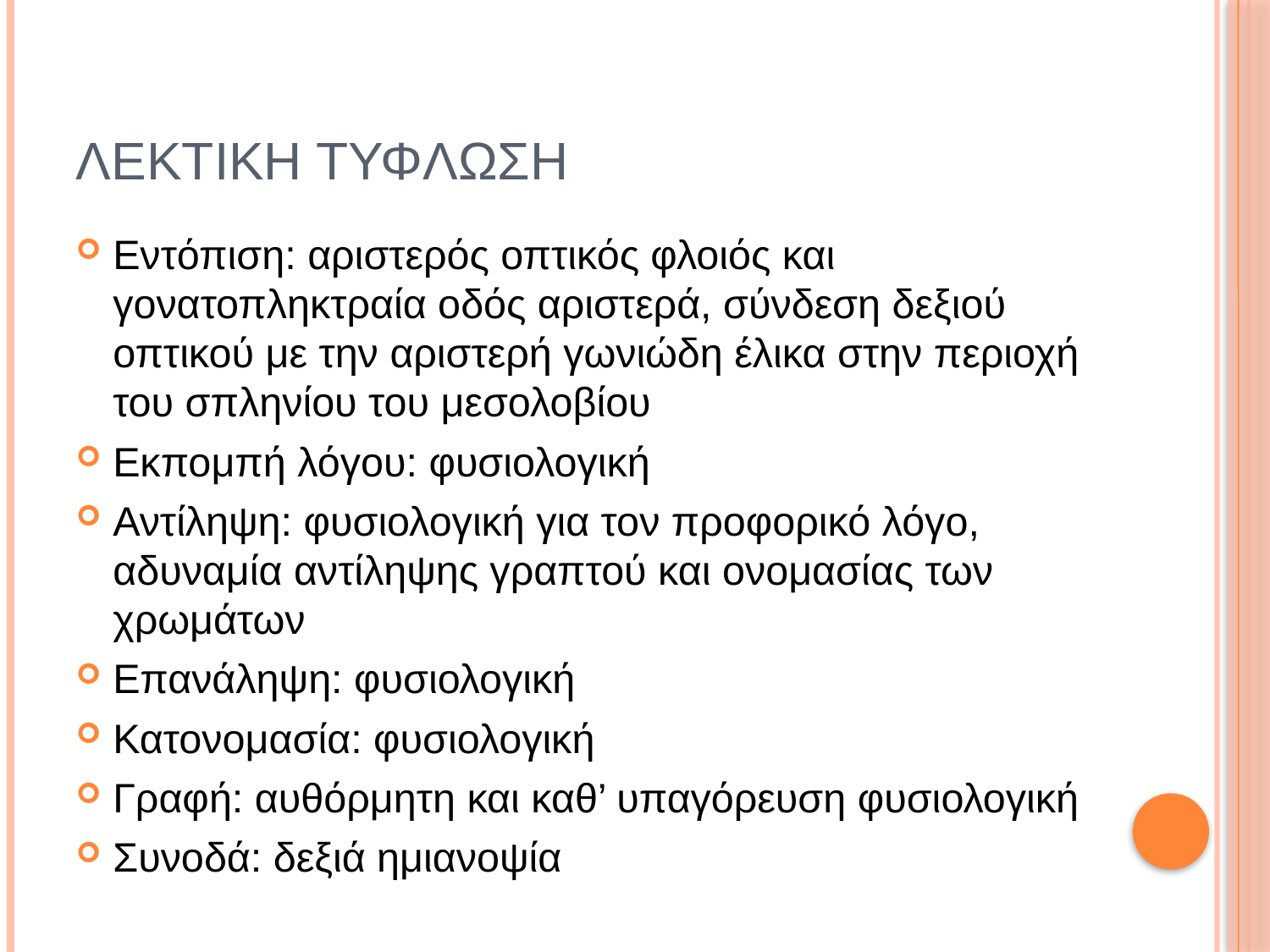

# Λεκτικη τυφλωση
Εντόπιση: αριστερός οπτικός φλοιός και γονατοπληκτραία οδός αριστερά, σύνδεση δεξιού οπτικού με την αριστερή γωνιώδη έλικα στην περιοχή του σπληνίου του μεσολοβίου
Εκπομπή λόγου: φυσιολογική
Αντίληψη: φυσιολογική για τον προφορικό λόγο, αδυναμία αντίληψης γραπτού και ονομασίας των χρωμάτων
Επανάληψη: φυσιολογική
Κατονομασία: φυσιολογική
Γραφή: αυθόρμητη και καθ’ υπαγόρευση φυσιολογική
Συνοδά: δεξιά ημιανοψία